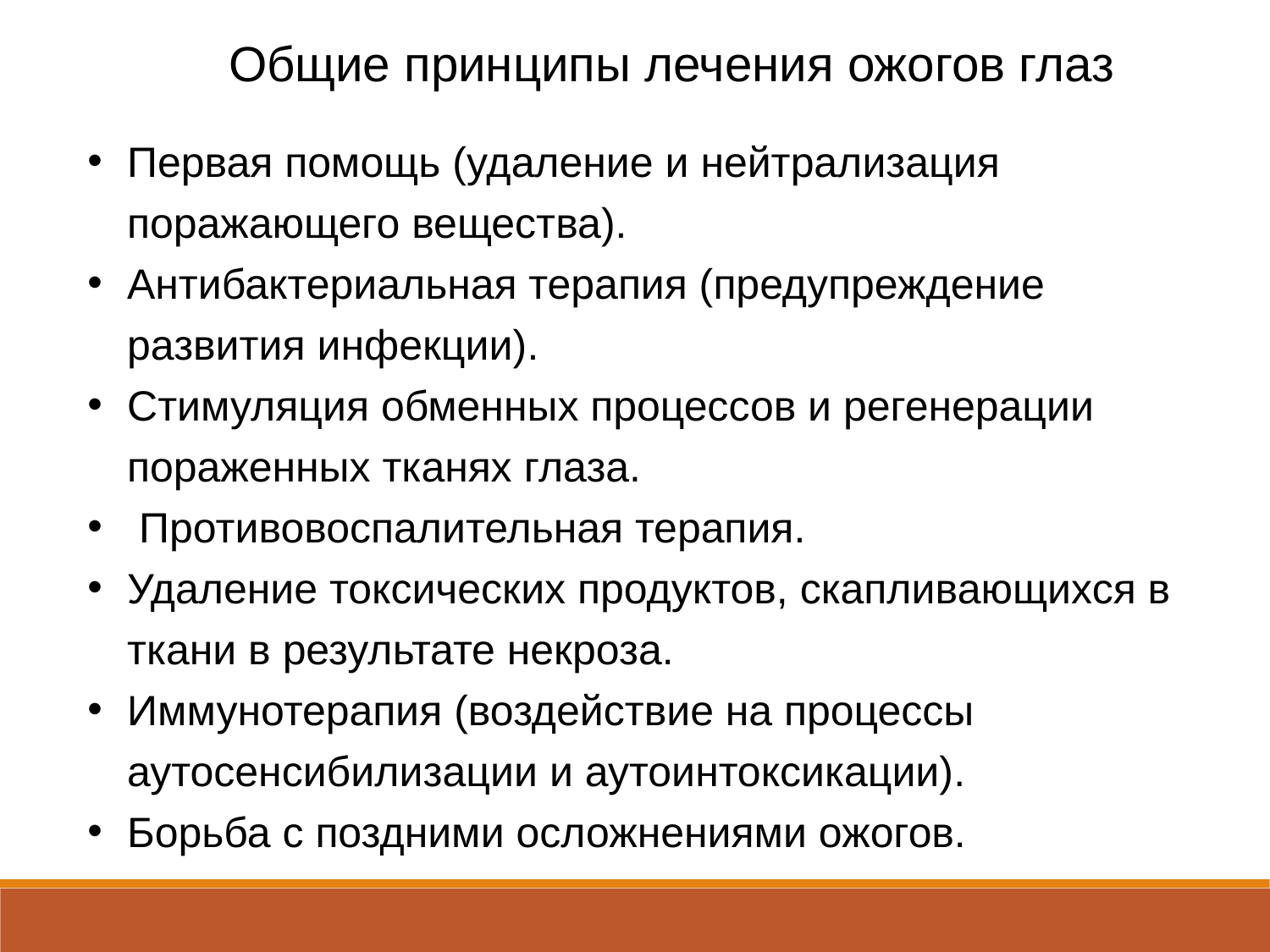

Общие принципы лечения ожогов глаз
Первая помощь (удаление и нейтрализация поражающего вещества).
Антибактериальная терапия (предупреждение развития инфекции).
Стимуляция обменных процессов и регенерации пораженных тканях глаза.
 Противовоспалительная терапия.
Удаление токсических продуктов, скапливающихся в ткани в результате некроза.
Иммунотерапия (воздействие на процессы аутосенсибилизации и аутоинтоксикации).
Борьба с поздними осложнениями ожогов.